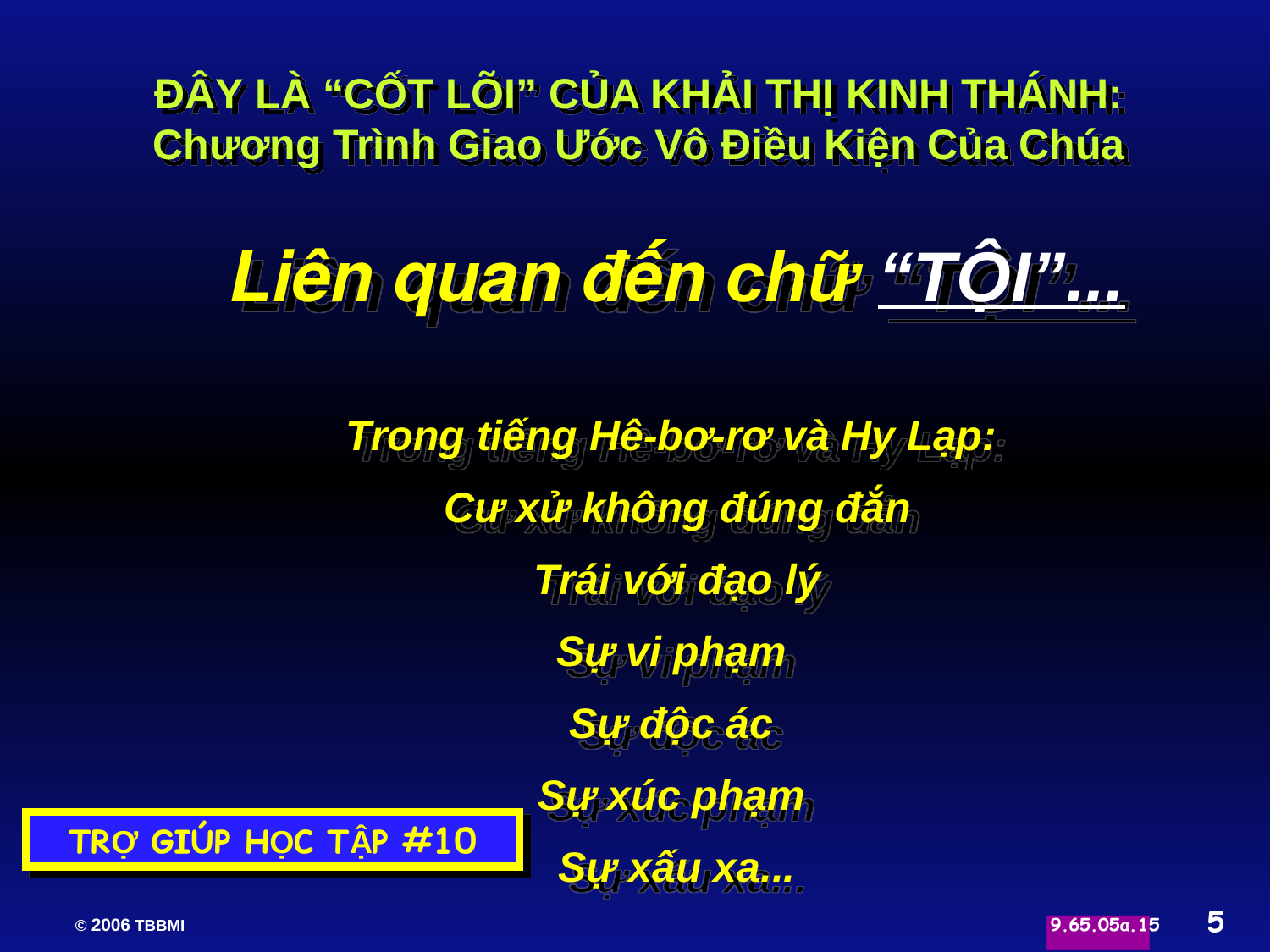

ĐÂY LÀ “CỐT LÕI” CỦA KHẢI THỊ KINH THÁNH:
Chương Trình Giao Ước Vô Điều Kiện Của Chúa
Liên quan đến chữ “TỘI”...

Trong tiếng Hê-bơ-rơ và Hy Lạp:
Cư xử không đúng đắn
Trái với đạo lý
Sự vi phạm
Sự độc ác
Sự xúc phạm
Sự xấu xa...
TRỢ GIÚP HỌC TẬP #10
5
15